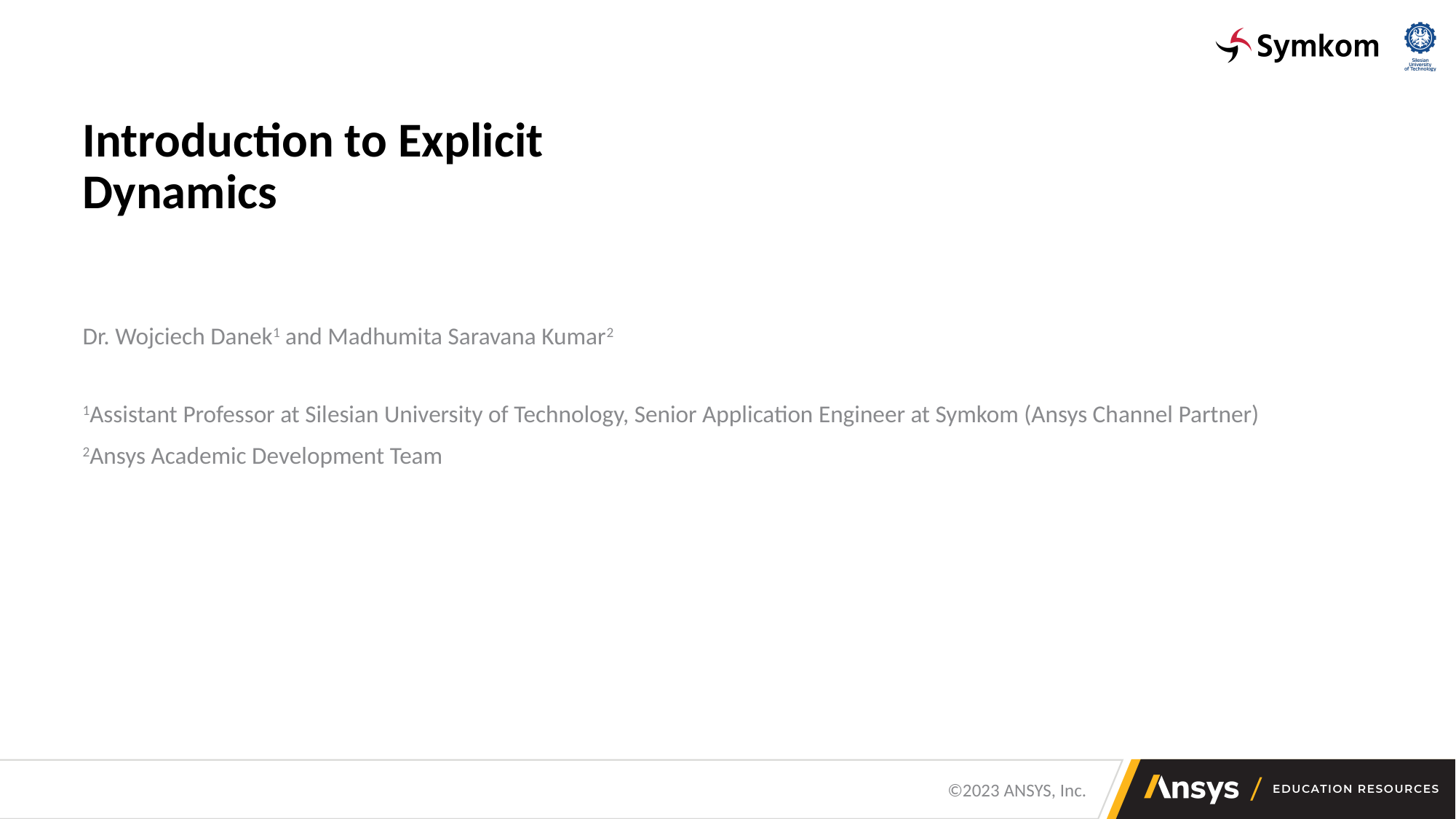

Introduction to Explicit Dynamics
Dr. Wojciech Danek1 and Madhumita Saravana Kumar2

1Assistant Professor at Silesian University of Technology, Senior Application Engineer at Symkom (Ansys Channel Partner)
2Ansys Academic Development Team